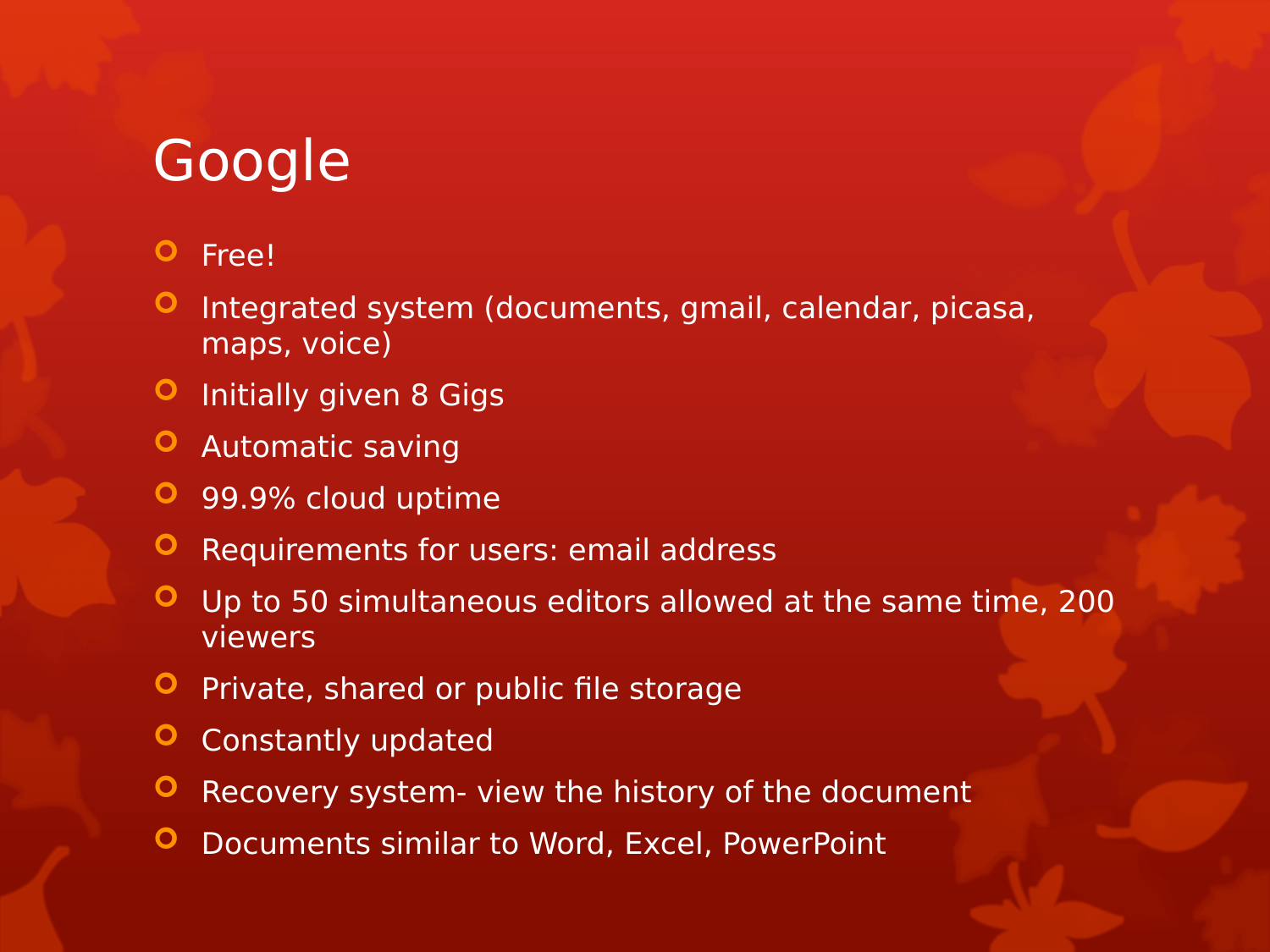

# Google
Free!
Integrated system (documents, gmail, calendar, picasa, maps, voice)
Initially given 8 Gigs
Automatic saving
99.9% cloud uptime
Requirements for users: email address
Up to 50 simultaneous editors allowed at the same time, 200 viewers
Private, shared or public file storage
Constantly updated
Recovery system- view the history of the document
Documents similar to Word, Excel, PowerPoint